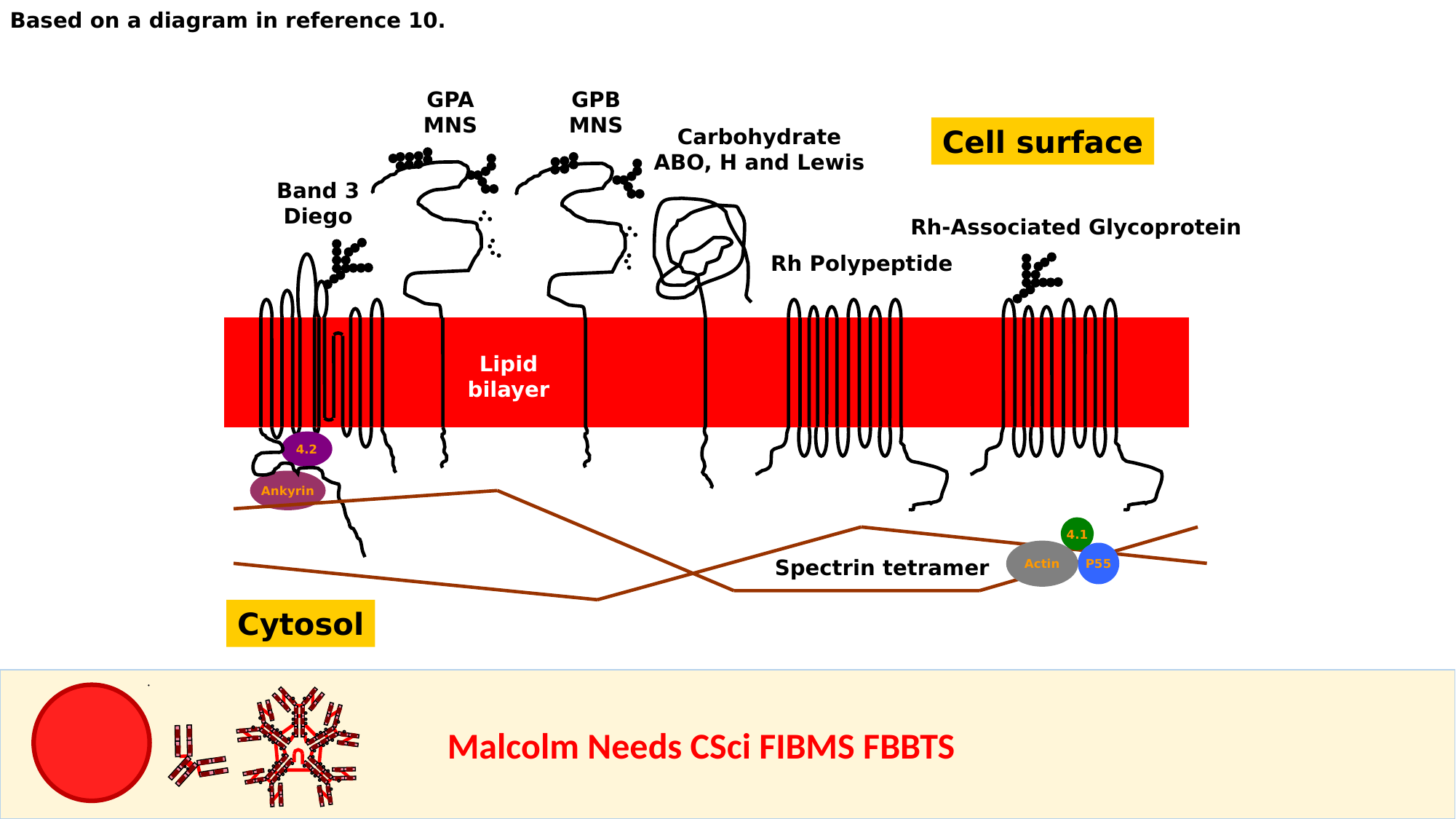

Based on a diagram in reference 10.
GPA
MNS
GPB
MNS
Cell surface
Carbohydrate
ABO, H and Lewis

Band 3
Diego

Rh-Associated Glycoprotein

Rh Polypeptide

Lipid
bilayer

4.2
Ankyrin

4.1

Actin
P55
Spectrin tetramer

Cytosol
				Malcolm Needs CSci FIBMS FBBTS